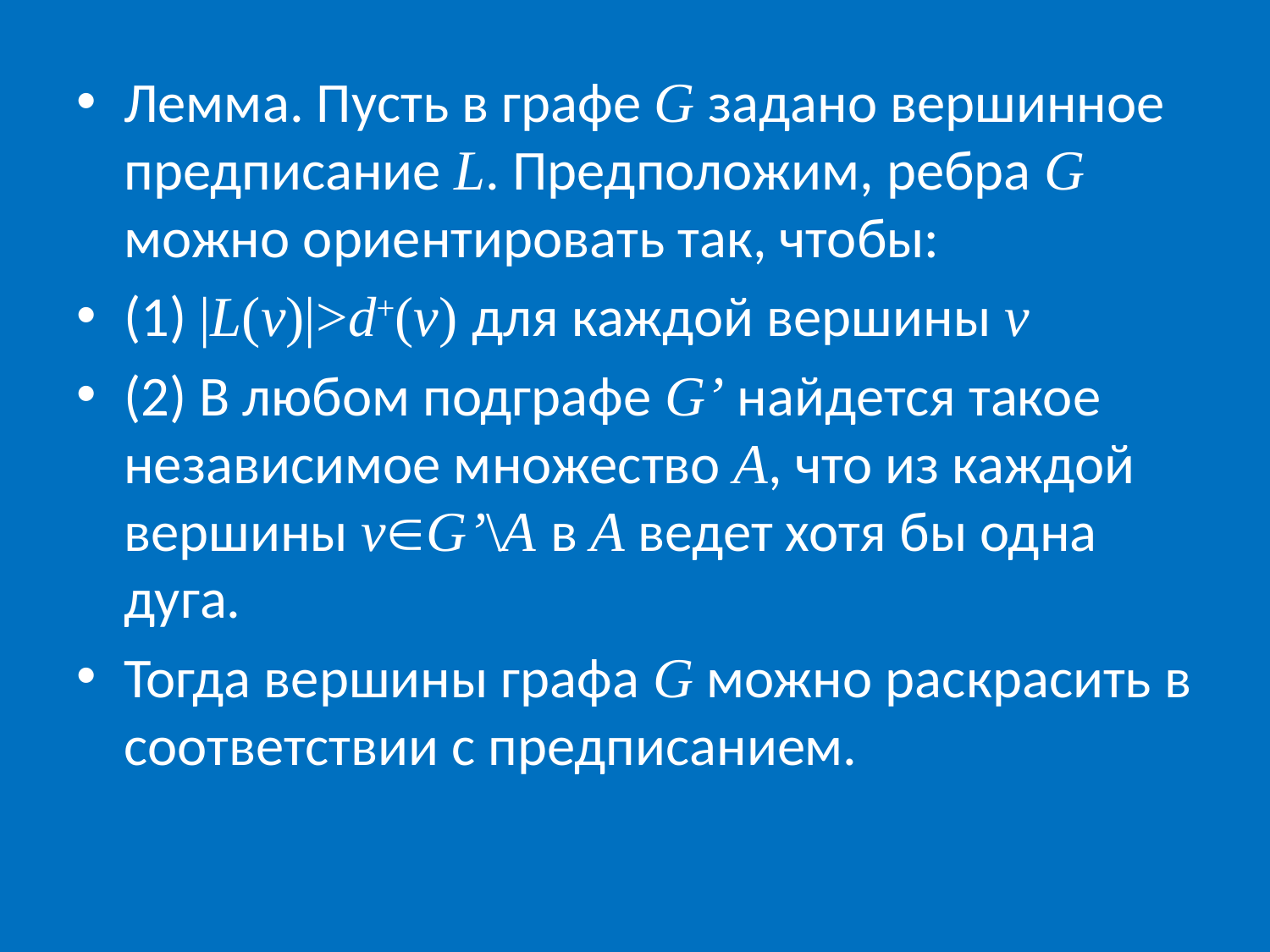

Лемма. Пусть в графе G задано вершинное предписание L. Предположим, ребра G можно ориентировать так, чтобы:
(1) |L(v)|>d+(v) для каждой вершины v
(2) В любом подграфе G’ найдется такое независимое множество A, что из каждой вершины v∈G’\A в A ведет хотя бы одна дуга.
Тогда вершины графа G можно раскрасить в соответствии с предписанием.